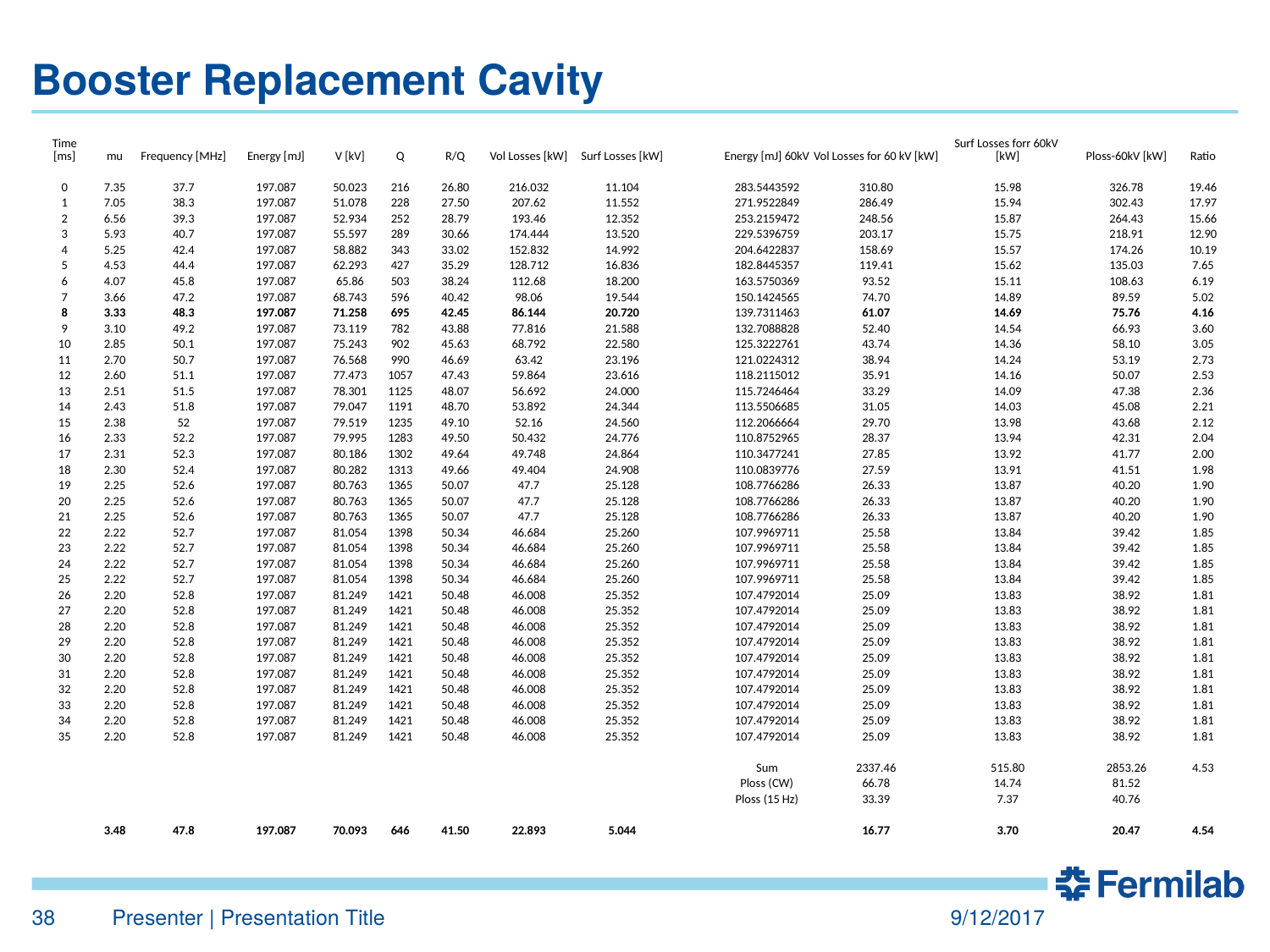

# Booster Replacement Cavity
| Time [ms] | mu | Frequency [MHz] | Energy [mJ] | V [kV] | Q | R/Q | Vol Losses [kW] | Surf Losses [kW] |  | Energy [mJ] 60kV | Vol Losses for 60 kV [kW] | Surf Losses forr 60kV [kW] | Ploss-60kV [kW] | Ratio |
| --- | --- | --- | --- | --- | --- | --- | --- | --- | --- | --- | --- | --- | --- | --- |
|  |  |  |  |  |  |  |  |  |  |  |  |  |  |  |
| 0 | 7.35 | 37.7 | 197.087 | 50.023 | 216 | 26.80 | 216.032 | 11.104 |  | 283.5443592 | 310.80 | 15.98 | 326.78 | 19.46 |
| 1 | 7.05 | 38.3 | 197.087 | 51.078 | 228 | 27.50 | 207.62 | 11.552 |  | 271.9522849 | 286.49 | 15.94 | 302.43 | 17.97 |
| 2 | 6.56 | 39.3 | 197.087 | 52.934 | 252 | 28.79 | 193.46 | 12.352 |  | 253.2159472 | 248.56 | 15.87 | 264.43 | 15.66 |
| 3 | 5.93 | 40.7 | 197.087 | 55.597 | 289 | 30.66 | 174.444 | 13.520 |  | 229.5396759 | 203.17 | 15.75 | 218.91 | 12.90 |
| 4 | 5.25 | 42.4 | 197.087 | 58.882 | 343 | 33.02 | 152.832 | 14.992 |  | 204.6422837 | 158.69 | 15.57 | 174.26 | 10.19 |
| 5 | 4.53 | 44.4 | 197.087 | 62.293 | 427 | 35.29 | 128.712 | 16.836 |  | 182.8445357 | 119.41 | 15.62 | 135.03 | 7.65 |
| 6 | 4.07 | 45.8 | 197.087 | 65.86 | 503 | 38.24 | 112.68 | 18.200 |  | 163.5750369 | 93.52 | 15.11 | 108.63 | 6.19 |
| 7 | 3.66 | 47.2 | 197.087 | 68.743 | 596 | 40.42 | 98.06 | 19.544 |  | 150.1424565 | 74.70 | 14.89 | 89.59 | 5.02 |
| 8 | 3.33 | 48.3 | 197.087 | 71.258 | 695 | 42.45 | 86.144 | 20.720 |  | 139.7311463 | 61.07 | 14.69 | 75.76 | 4.16 |
| 9 | 3.10 | 49.2 | 197.087 | 73.119 | 782 | 43.88 | 77.816 | 21.588 |  | 132.7088828 | 52.40 | 14.54 | 66.93 | 3.60 |
| 10 | 2.85 | 50.1 | 197.087 | 75.243 | 902 | 45.63 | 68.792 | 22.580 |  | 125.3222761 | 43.74 | 14.36 | 58.10 | 3.05 |
| 11 | 2.70 | 50.7 | 197.087 | 76.568 | 990 | 46.69 | 63.42 | 23.196 |  | 121.0224312 | 38.94 | 14.24 | 53.19 | 2.73 |
| 12 | 2.60 | 51.1 | 197.087 | 77.473 | 1057 | 47.43 | 59.864 | 23.616 |  | 118.2115012 | 35.91 | 14.16 | 50.07 | 2.53 |
| 13 | 2.51 | 51.5 | 197.087 | 78.301 | 1125 | 48.07 | 56.692 | 24.000 |  | 115.7246464 | 33.29 | 14.09 | 47.38 | 2.36 |
| 14 | 2.43 | 51.8 | 197.087 | 79.047 | 1191 | 48.70 | 53.892 | 24.344 |  | 113.5506685 | 31.05 | 14.03 | 45.08 | 2.21 |
| 15 | 2.38 | 52 | 197.087 | 79.519 | 1235 | 49.10 | 52.16 | 24.560 |  | 112.2066664 | 29.70 | 13.98 | 43.68 | 2.12 |
| 16 | 2.33 | 52.2 | 197.087 | 79.995 | 1283 | 49.50 | 50.432 | 24.776 |  | 110.8752965 | 28.37 | 13.94 | 42.31 | 2.04 |
| 17 | 2.31 | 52.3 | 197.087 | 80.186 | 1302 | 49.64 | 49.748 | 24.864 |  | 110.3477241 | 27.85 | 13.92 | 41.77 | 2.00 |
| 18 | 2.30 | 52.4 | 197.087 | 80.282 | 1313 | 49.66 | 49.404 | 24.908 |  | 110.0839776 | 27.59 | 13.91 | 41.51 | 1.98 |
| 19 | 2.25 | 52.6 | 197.087 | 80.763 | 1365 | 50.07 | 47.7 | 25.128 |  | 108.7766286 | 26.33 | 13.87 | 40.20 | 1.90 |
| 20 | 2.25 | 52.6 | 197.087 | 80.763 | 1365 | 50.07 | 47.7 | 25.128 |  | 108.7766286 | 26.33 | 13.87 | 40.20 | 1.90 |
| 21 | 2.25 | 52.6 | 197.087 | 80.763 | 1365 | 50.07 | 47.7 | 25.128 |  | 108.7766286 | 26.33 | 13.87 | 40.20 | 1.90 |
| 22 | 2.22 | 52.7 | 197.087 | 81.054 | 1398 | 50.34 | 46.684 | 25.260 |  | 107.9969711 | 25.58 | 13.84 | 39.42 | 1.85 |
| 23 | 2.22 | 52.7 | 197.087 | 81.054 | 1398 | 50.34 | 46.684 | 25.260 |  | 107.9969711 | 25.58 | 13.84 | 39.42 | 1.85 |
| 24 | 2.22 | 52.7 | 197.087 | 81.054 | 1398 | 50.34 | 46.684 | 25.260 |  | 107.9969711 | 25.58 | 13.84 | 39.42 | 1.85 |
| 25 | 2.22 | 52.7 | 197.087 | 81.054 | 1398 | 50.34 | 46.684 | 25.260 |  | 107.9969711 | 25.58 | 13.84 | 39.42 | 1.85 |
| 26 | 2.20 | 52.8 | 197.087 | 81.249 | 1421 | 50.48 | 46.008 | 25.352 |  | 107.4792014 | 25.09 | 13.83 | 38.92 | 1.81 |
| 27 | 2.20 | 52.8 | 197.087 | 81.249 | 1421 | 50.48 | 46.008 | 25.352 |  | 107.4792014 | 25.09 | 13.83 | 38.92 | 1.81 |
| 28 | 2.20 | 52.8 | 197.087 | 81.249 | 1421 | 50.48 | 46.008 | 25.352 |  | 107.4792014 | 25.09 | 13.83 | 38.92 | 1.81 |
| 29 | 2.20 | 52.8 | 197.087 | 81.249 | 1421 | 50.48 | 46.008 | 25.352 |  | 107.4792014 | 25.09 | 13.83 | 38.92 | 1.81 |
| 30 | 2.20 | 52.8 | 197.087 | 81.249 | 1421 | 50.48 | 46.008 | 25.352 |  | 107.4792014 | 25.09 | 13.83 | 38.92 | 1.81 |
| 31 | 2.20 | 52.8 | 197.087 | 81.249 | 1421 | 50.48 | 46.008 | 25.352 |  | 107.4792014 | 25.09 | 13.83 | 38.92 | 1.81 |
| 32 | 2.20 | 52.8 | 197.087 | 81.249 | 1421 | 50.48 | 46.008 | 25.352 |  | 107.4792014 | 25.09 | 13.83 | 38.92 | 1.81 |
| 33 | 2.20 | 52.8 | 197.087 | 81.249 | 1421 | 50.48 | 46.008 | 25.352 |  | 107.4792014 | 25.09 | 13.83 | 38.92 | 1.81 |
| 34 | 2.20 | 52.8 | 197.087 | 81.249 | 1421 | 50.48 | 46.008 | 25.352 |  | 107.4792014 | 25.09 | 13.83 | 38.92 | 1.81 |
| 35 | 2.20 | 52.8 | 197.087 | 81.249 | 1421 | 50.48 | 46.008 | 25.352 |  | 107.4792014 | 25.09 | 13.83 | 38.92 | 1.81 |
|  |  |  |  |  |  |  |  |  |  |  |  |  |  |  |
|  |  |  |  |  |  |  |  |  |  | Sum | 2337.46 | 515.80 | 2853.26 | 4.53 |
|  |  |  |  |  |  |  |  |  |  | Ploss (CW) | 66.78 | 14.74 | 81.52 |  |
|  |  |  |  |  |  |  |  |  |  | Ploss (15 Hz) | 33.39 | 7.37 | 40.76 |  |
|  |  |  |  |  |  |  |  |  |  |  |  |  |  |  |
|  | 3.48 | 47.8 | 197.087 | 70.093 | 646 | 41.50 | 22.893 | 5.044 |  |  | 16.77 | 3.70 | 20.47 | 4.54 |
38
Presenter | Presentation Title
9/12/2017